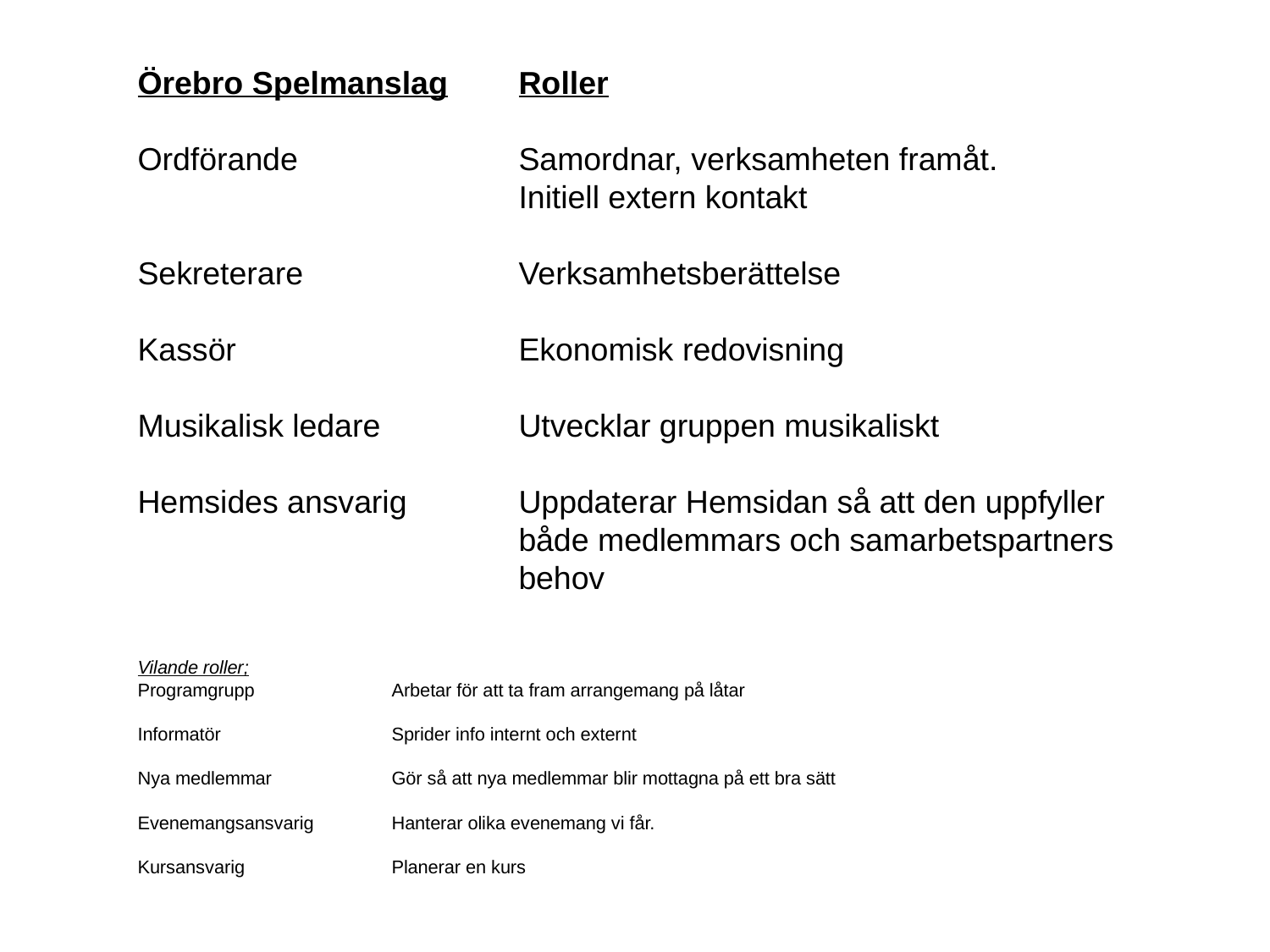

Örebro Spelmanslag	Roller

Ordförande		Samordnar, verksamheten framåt.
			Initiell extern kontakt

Sekreterare		Verksamhetsberättelse

Kassör			Ekonomisk redovisning

Musikalisk ledare		Utvecklar gruppen musikaliskt

Hemsides ansvarig	Uppdaterar Hemsidan så att den uppfyller 			både medlemmars och samarbetspartners 			behov

Vilande roller;
Programgrupp		Arbetar för att ta fram arrangemang på låtar

Informatör		Sprider info internt och externt

Nya medlemmar	Gör så att nya medlemmar blir mottagna på ett bra sätt

Evenemangsansvarig	Hanterar olika evenemang vi får.

Kursansvarig		Planerar en kurs